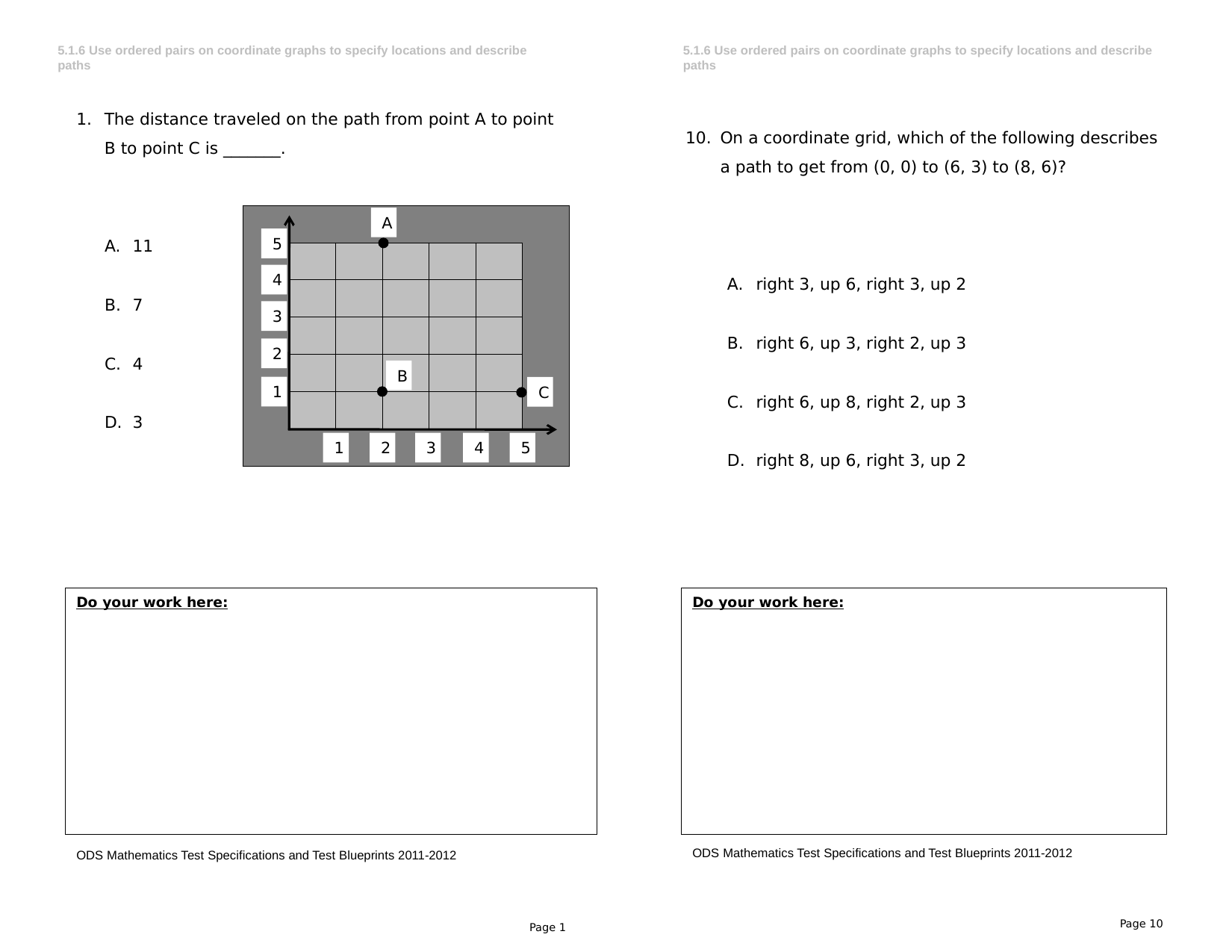

5.1.6 Use ordered pairs on coordinate graphs to specify locations and describe paths
5.1.6 Use ordered pairs on coordinate graphs to specify locations and describe paths
The distance traveled on the path from point A to point B to point C is _______.

11

7

4

3
On a coordinate grid, which of the following describes a path to get from (0, 0) to (6, 3) to (8, 6)?

right 3, up 6, right 3, up 2

right 6, up 3, right 2, up 3

right 6, up 8, right 2, up 3

right 8, up 6, right 3, up 2
|  |  |  |  |  |  |  |
| --- | --- | --- | --- | --- | --- | --- |
|  |  |  |  |  |  |  |
|  |  |  |  |  |  |  |
|  |  |  |  |  |  |  |
|  |  |  |  |  |  |  |
|  |  |  |  |  |  |  |
|  |  |  |  |  |  |  |
A
5

4
3
2
B
1
C

1
2
3
4
5
Do your work here:

Do your work here:

ODS Mathematics Test Specifications and Test Blueprints 2011-2012
ODS Mathematics Test Specifications and Test Blueprints 2011-2012
Page 10
Page 1